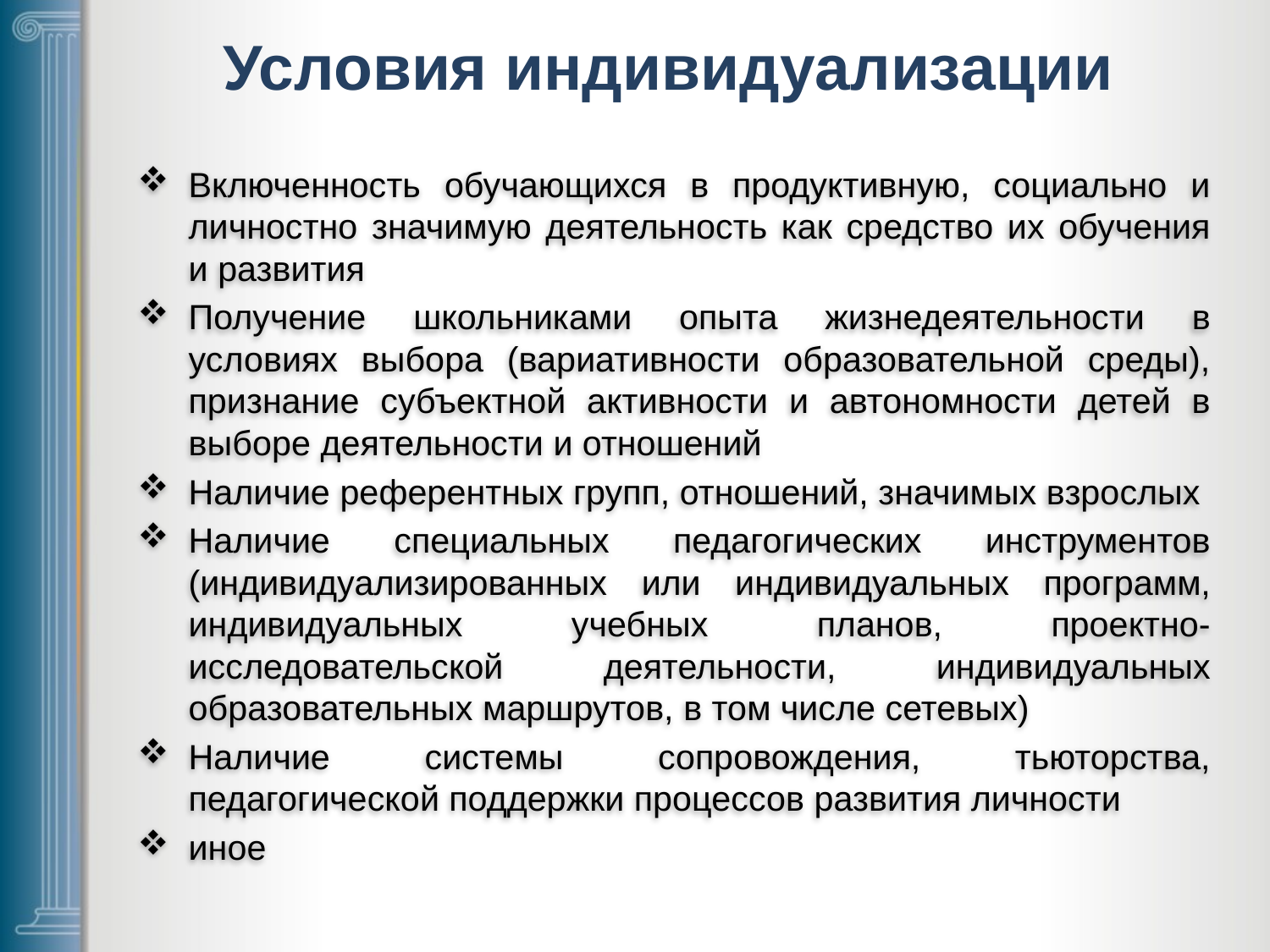

# Условия индивидуализации
Включенность обучающихся в продуктивную, социально и личностно значимую деятельность как средство их обучения и развития
Получение школьниками опыта жизнедеятельности в условиях выбора (вариативности образовательной среды), признание субъектной активности и автономности детей в выборе деятельности и отношений
Наличие референтных групп, отношений, значимых взрослых
Наличие специальных педагогических инструментов (индивидуализированных или индивидуальных программ, индивидуальных учебных планов, проектно-исследовательской деятельности, индивидуальных образовательных маршрутов, в том числе сетевых)
Наличие системы сопровождения, тьюторства, педагогической поддержки процессов развития личности
иное

Педагогическое сопровождение обучающихся в реализации индивидуальных образовательных маршрутов, учебных планов, проектов